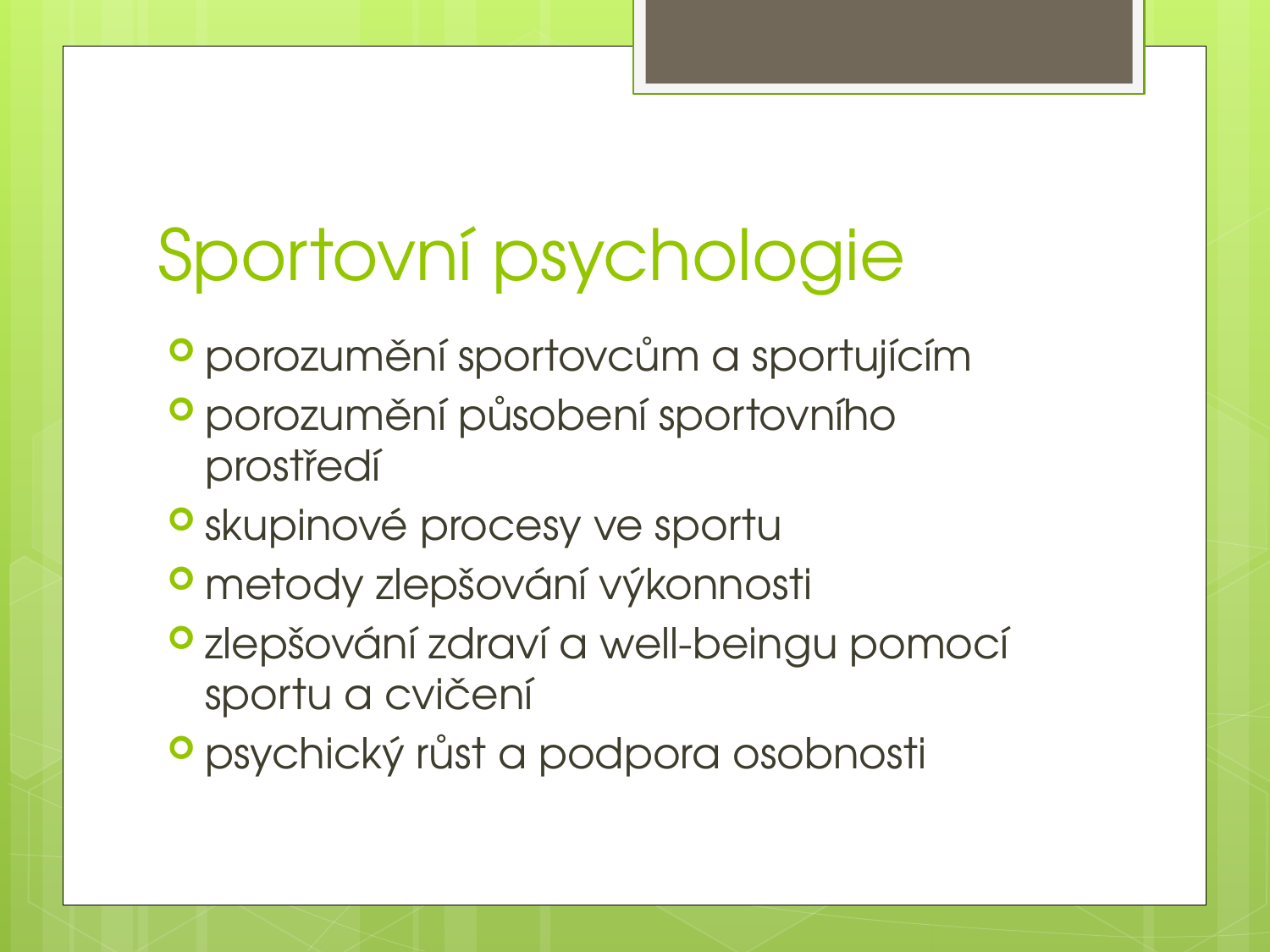

# Sportovní psychologie
porozumění sportovcům a sportujícím
porozumění působení sportovního prostředí
skupinové procesy ve sportu
metody zlepšování výkonnosti
zlepšování zdraví a well-beingu pomocí sportu a cvičení
psychický růst a podpora osobnosti